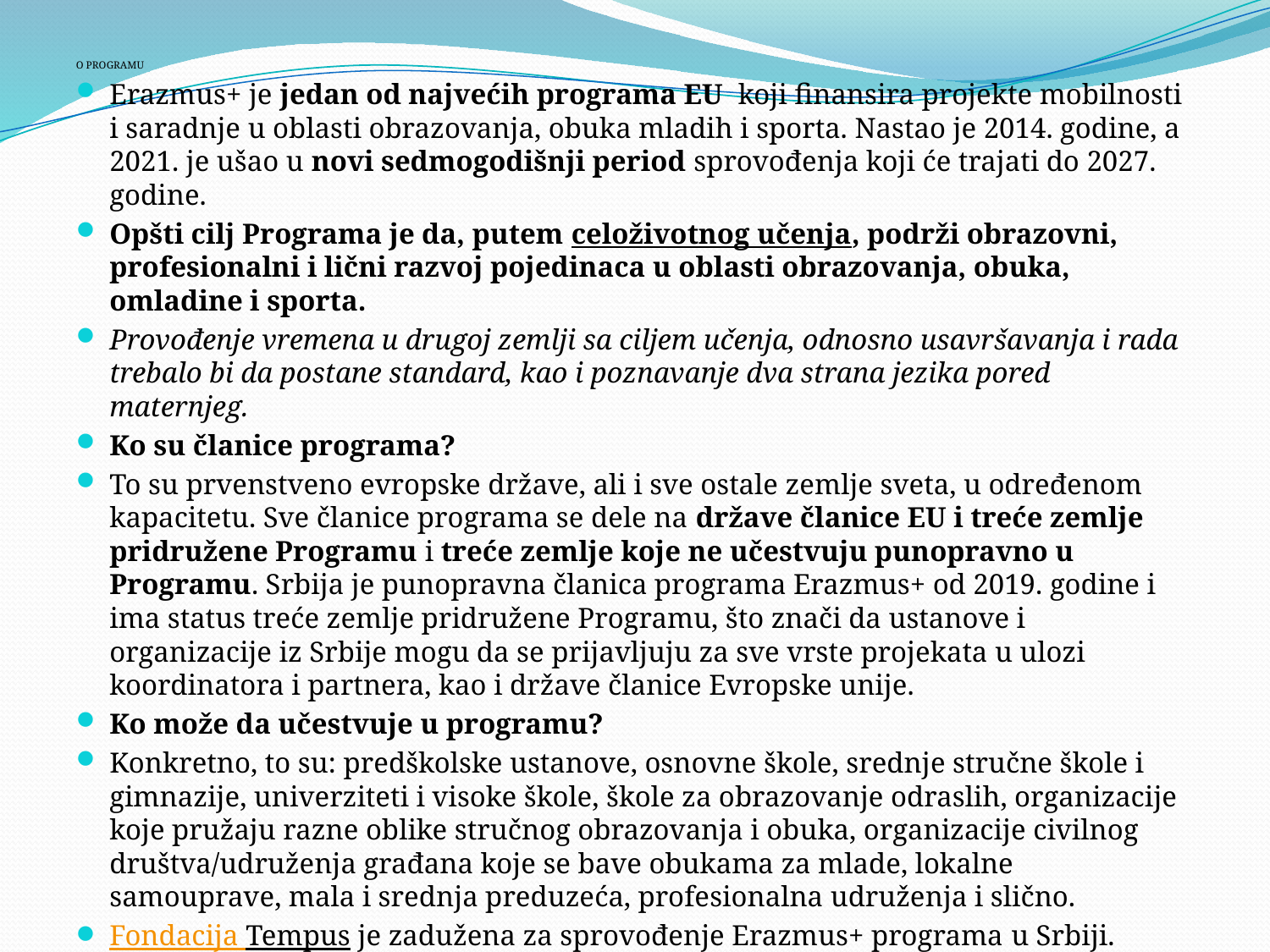

O PROGRAMU
Erazmus+ je jedan od najvećih programa EU  koji finansira projekte mobilnosti i saradnje u oblasti obrazovanja, obuka mladih i sporta. Nastao je 2014. godine, a 2021. je ušao u novi sedmogodišnji period sprovođenja koji će trajati do 2027. godine.
Opšti cilj Programa je da, putem celoživotnog učenja, podrži obrazovni, profesionalni i lični razvoj pojedinaca u oblasti obrazovanja, obuka, omladine i sporta.
Provođenje vremena u drugoj zemlji sa ciljem učenja, odnosno usavršavanja i rada trebalo bi da postane standard, kao i poznavanje dva strana jezika pored maternjeg.
Ko su članice programa?
To su prvenstveno evropske države, ali i sve ostale zemlje sveta, u određenom kapacitetu. Sve članice programa se dele na države članice EU i treće zemlje pridružene Programu i treće zemlje koje ne učestvuju punopravno u Programu. Srbija je punopravna članica programa Erazmus+ od 2019. godine i ima status treće zemlje pridružene Programu, što znači da ustanove i organizacije iz Srbije mogu da se prijavljuju za sve vrste projekata u ulozi koordinatora i partnera, kao i države članice Evropske unije.
Ko može da učestvuje u programu?
Konkretno, to su: predškolske ustanove, osnovne škole, srednje stručne škole i gimnazije, univerziteti i visoke škole, škole za obrazovanje odraslih, organizacije koje pružaju razne oblike stručnog obrazovanja i obuka, organizacije civilnog društva/udruženja građana koje se bave obukama za mlade, lokalne samouprave, mala i srednja preduzeća, profesionalna udruženja i slično.
Fondacija Tempus je zadužena za sprovođenje Erazmus+ programa u Srbiji.
#